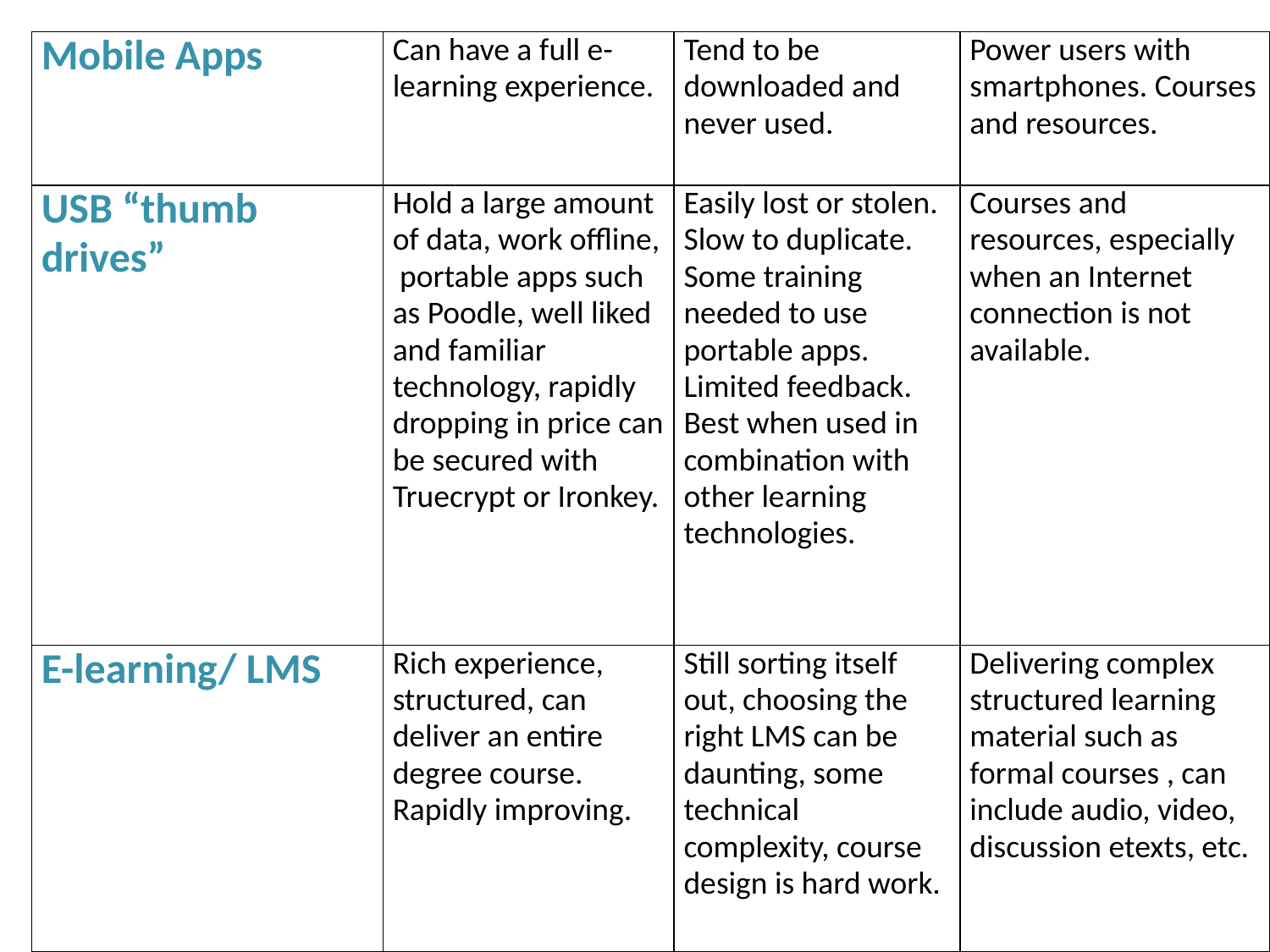

| Mobile Apps | Can have a full e-learning experience. | Tend to be downloaded and never used. | Power users with smartphones. Courses and resources. |
| --- | --- | --- | --- |
| USB “thumb drives” | Hold a large amount of data, work offline, portable apps such as Poodle, well liked and familiar technology, rapidly dropping in price can be secured with Truecrypt or Ironkey. | Easily lost or stolen. Slow to duplicate. Some training needed to use portable apps. Limited feedback. Best when used in combination with other learning technologies. | Courses and resources, especially when an Internet connection is not available. |
| E-learning/ LMS | Rich experience, structured, can deliver an entire degree course. Rapidly improving. | Still sorting itself out, choosing the right LMS can be daunting, some technical complexity, course design is hard work. | Delivering complex structured learning material such as formal courses , can include audio, video, discussion etexts, etc. |